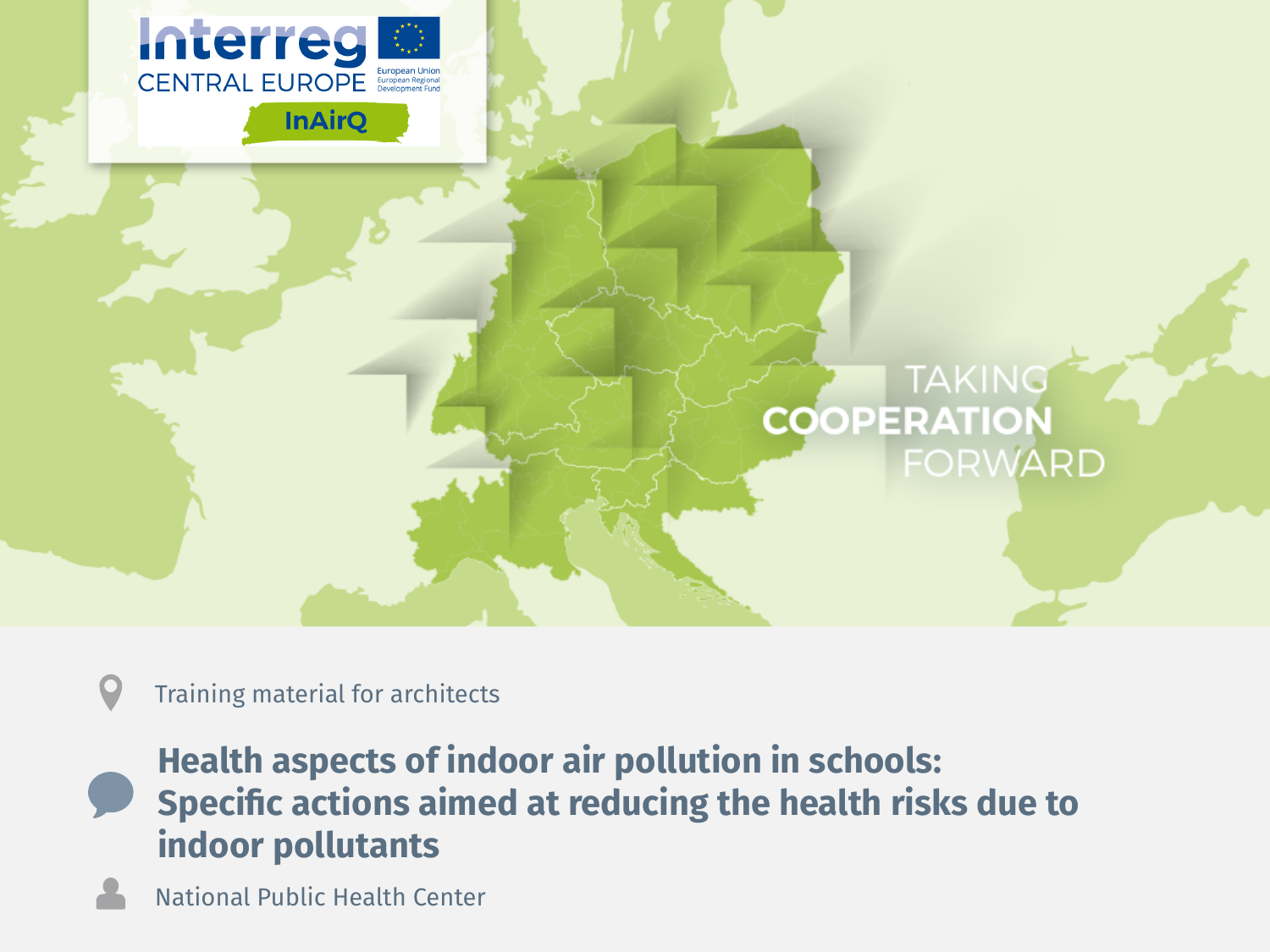

Training material for architects
Health aspects of indoor air pollution in schools:
Specific actions aimed at reducing the health risks due to indoor pollutants
National Public Health Center